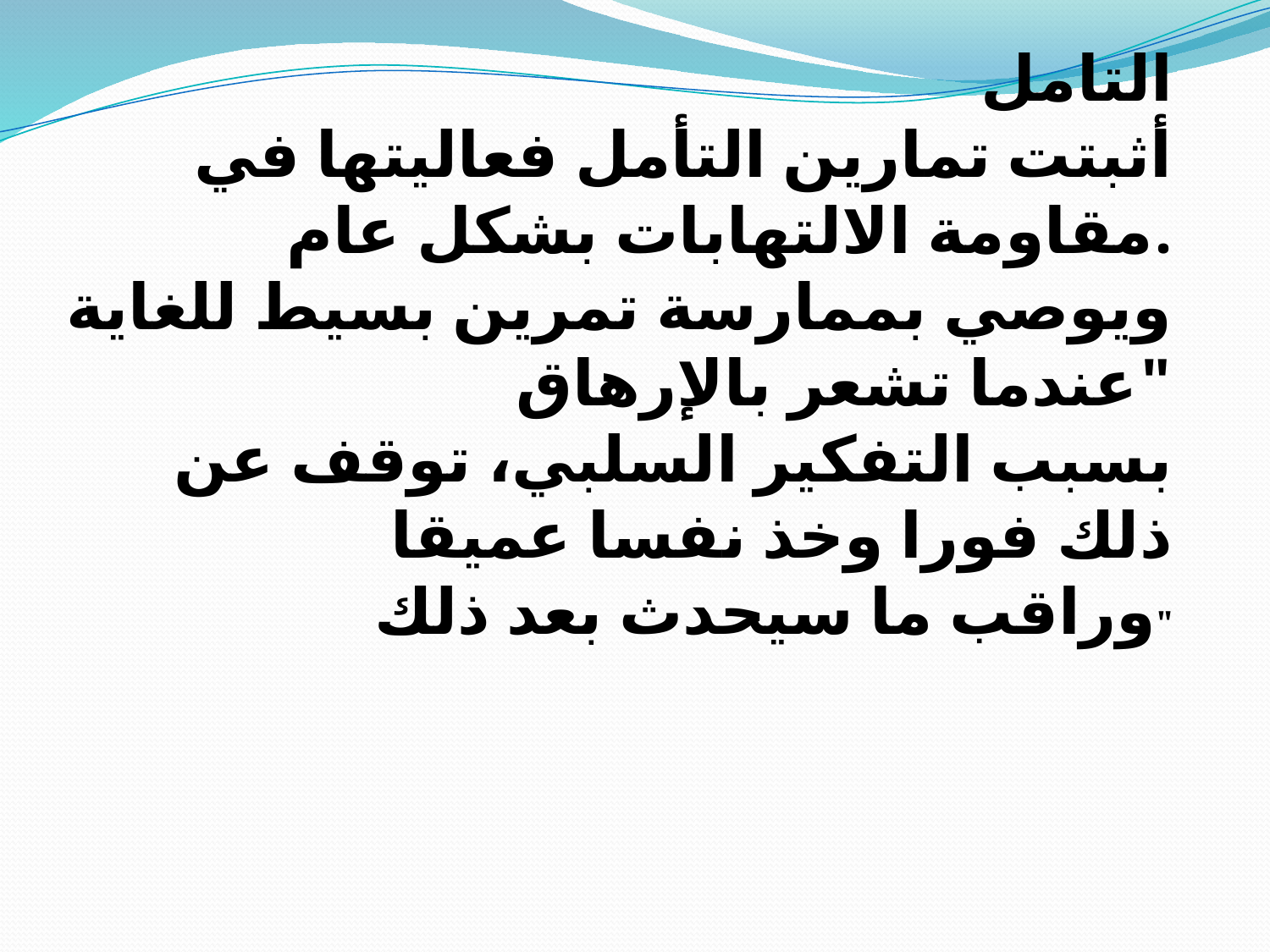

التامل
أثبتت تمارين التأمل فعاليتها في مقاومة الالتهابات بشكل عام.
ويوصي بممارسة تمرين بسيط للغاية "عندما تشعر بالإرهاق
بسبب التفكير السلبي، توقف عن ذلك فورا وخذ نفسا عميقا
وراقب ما سيحدث بعد ذلك"